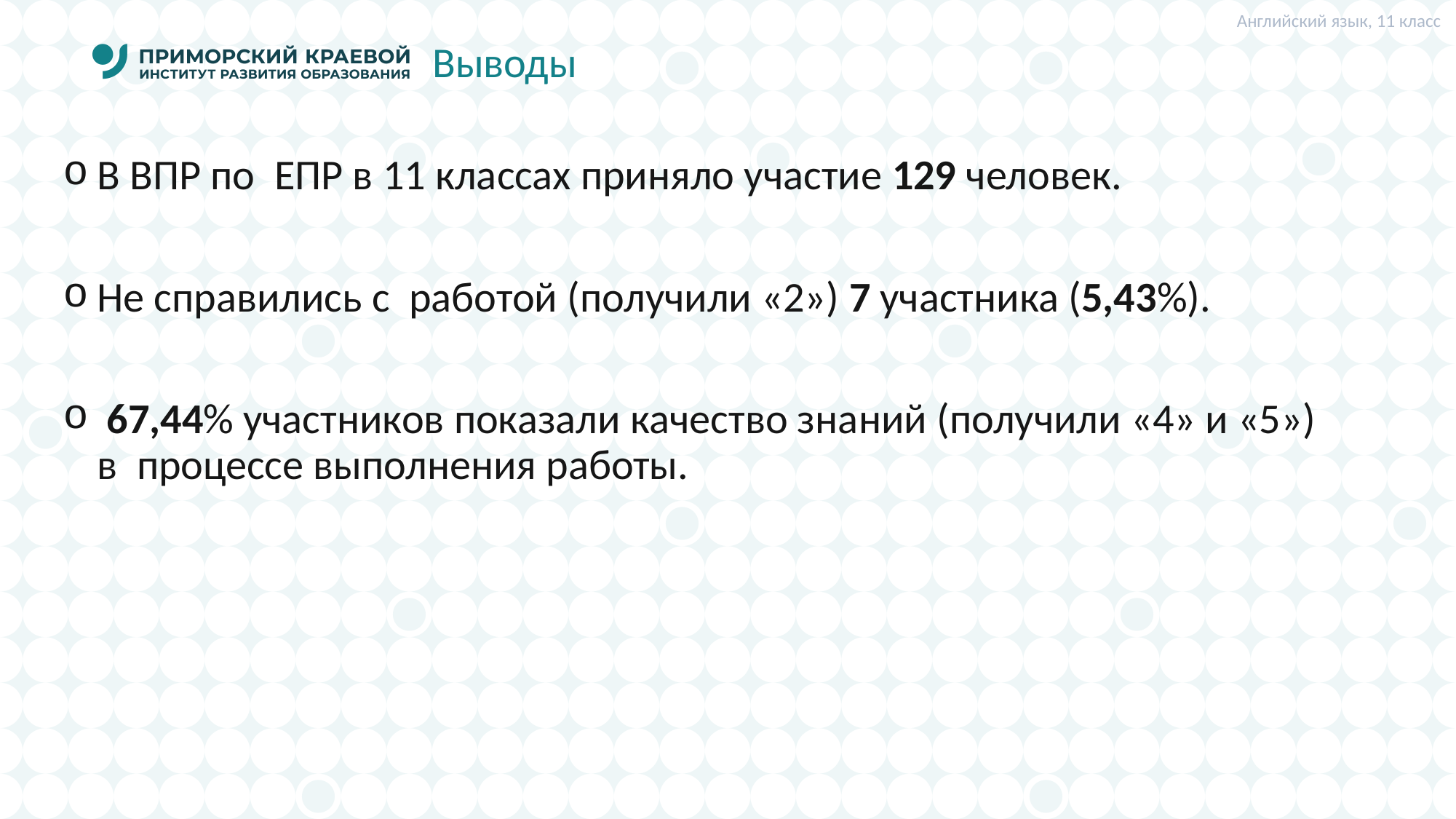

Английский язык, 11 класс
# Выводы
В ВПР по  ЕПР в 11 классах приняло участие 129 человек.

Не справились с  работой (получили «2») 7 участника (5,43%).

 67,44% участников показали качество знаний (получили «4» и «5»)        в  процессе выполнения работы.